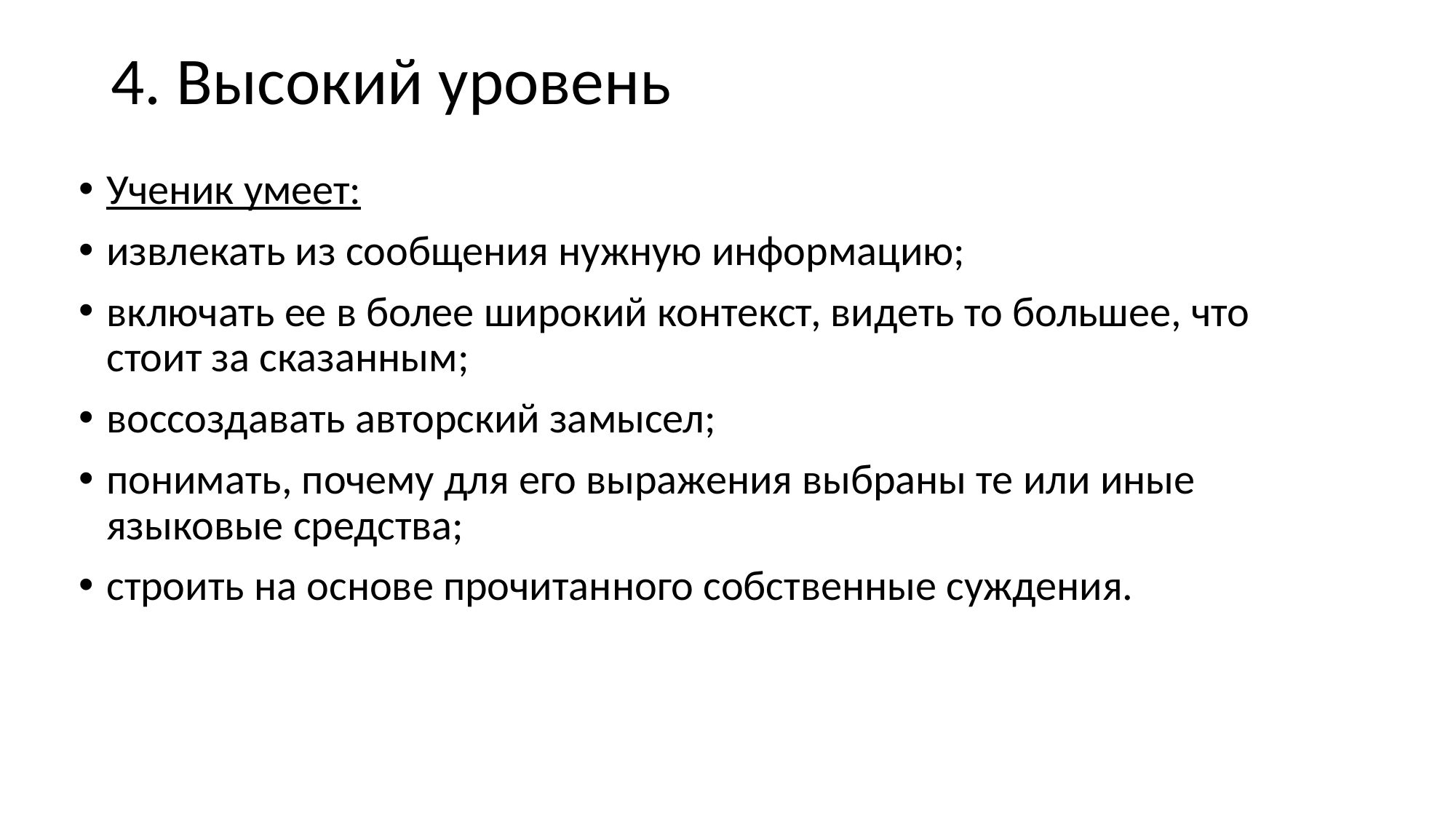

# 4. Высокий уровень
Ученик умеет:
извлекать из сообщения нужную информацию;
включать ее в более широкий контекст, видеть то большее, что стоит за сказанным;
воссоздавать авторский замысел;
понимать, почему для его выражения выбраны те или иные языковые средства;
строить на основе прочитанного собственные суждения.